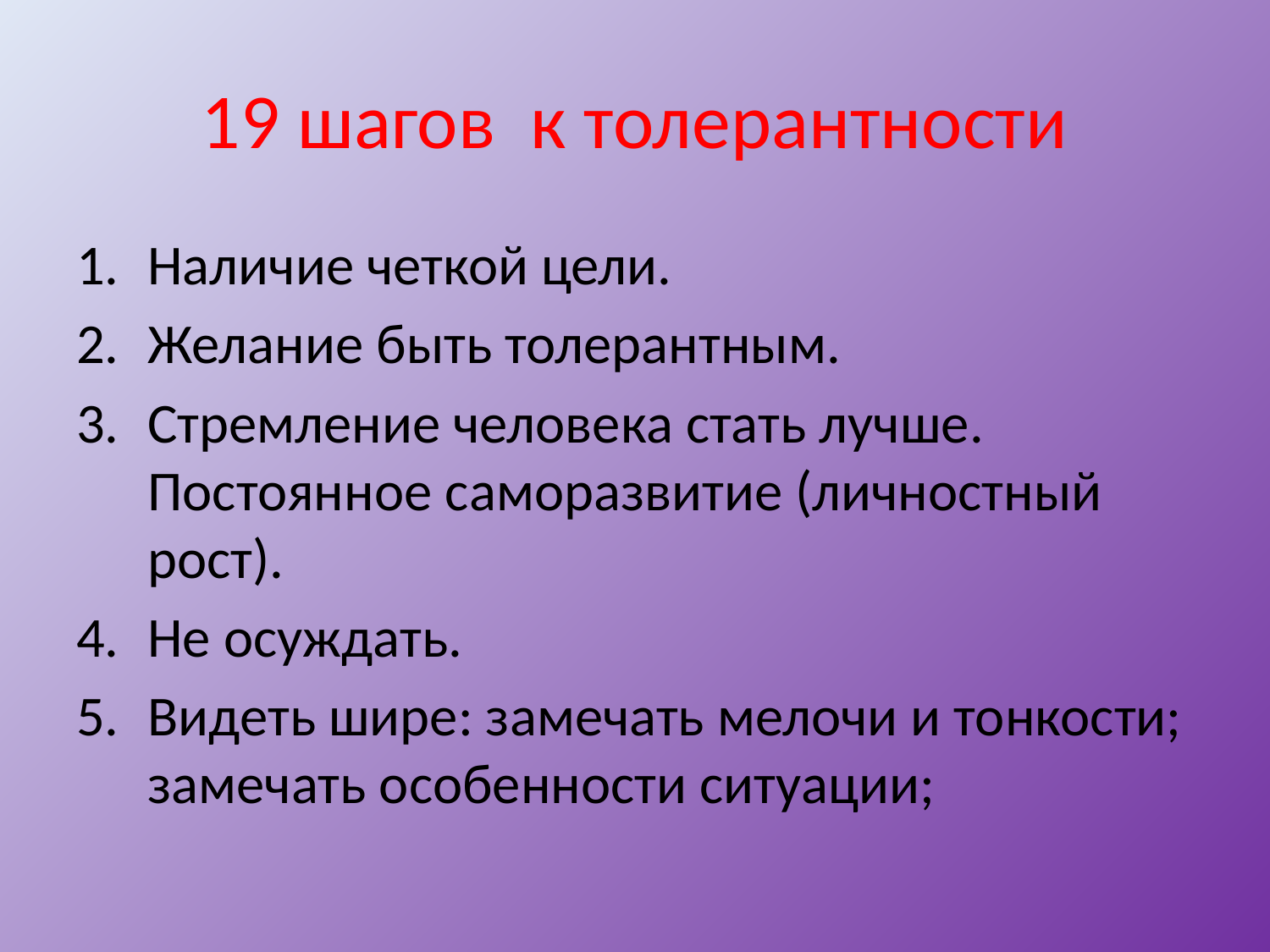

# 19 шагов  к толерантности
Наличие четкой цели.
Желание быть толерантным.
Стремление человека стать лучше.  Постоянное саморазвитие (личностный рост).
Не осуждать.
Видеть шире: замечать мелочи и тонкости; замечать особенности ситуации;